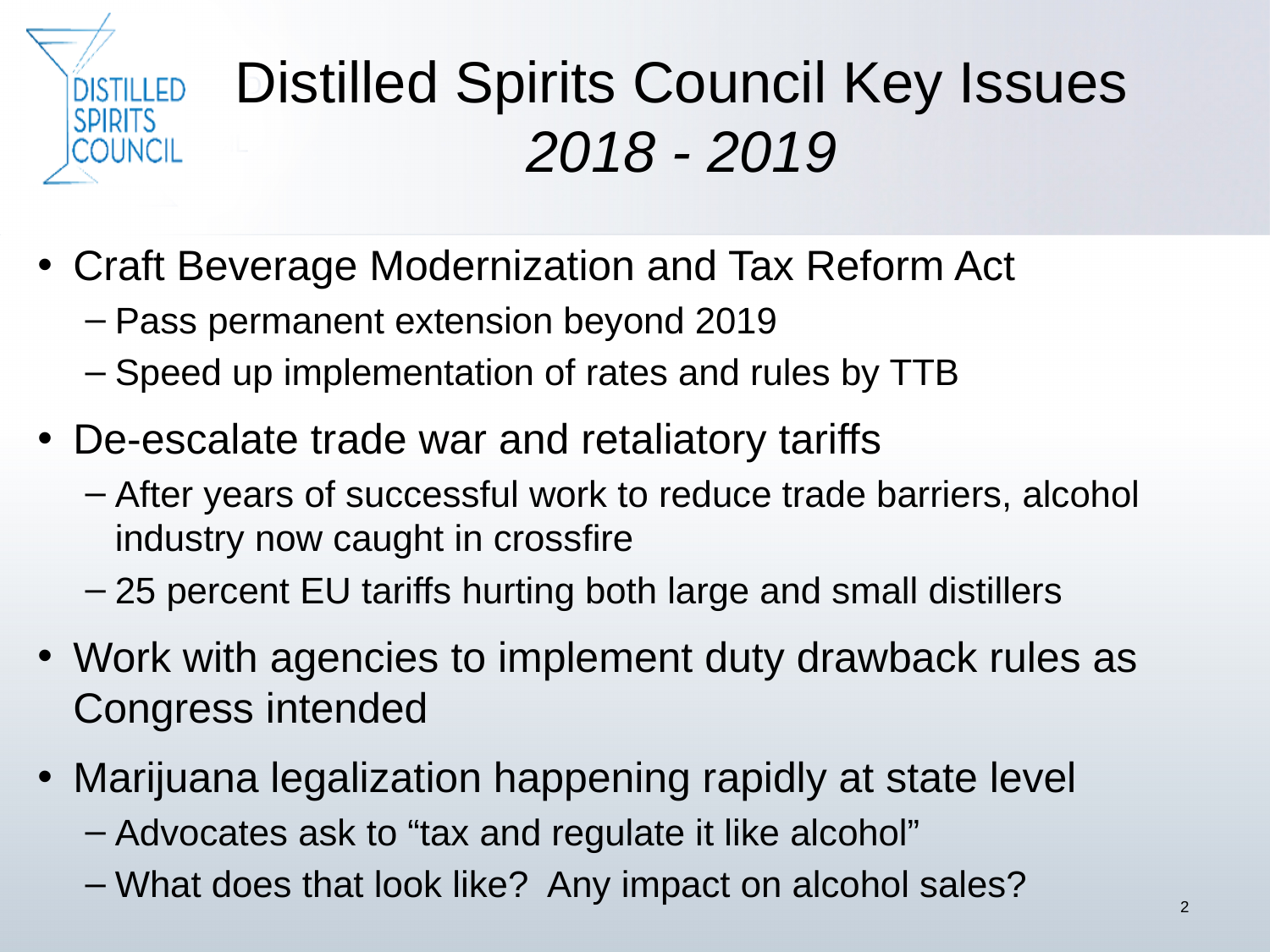

# Distilled Spirits Council Key Issues 2018 - 2019
Craft Beverage Modernization and Tax Reform Act
Pass permanent extension beyond 2019
Speed up implementation of rates and rules by TTB
De-escalate trade war and retaliatory tariffs
After years of successful work to reduce trade barriers, alcohol industry now caught in crossfire
25 percent EU tariffs hurting both large and small distillers
Work with agencies to implement duty drawback rules as Congress intended
Marijuana legalization happening rapidly at state level
Advocates ask to “tax and regulate it like alcohol”
What does that look like?  Any impact on alcohol sales?